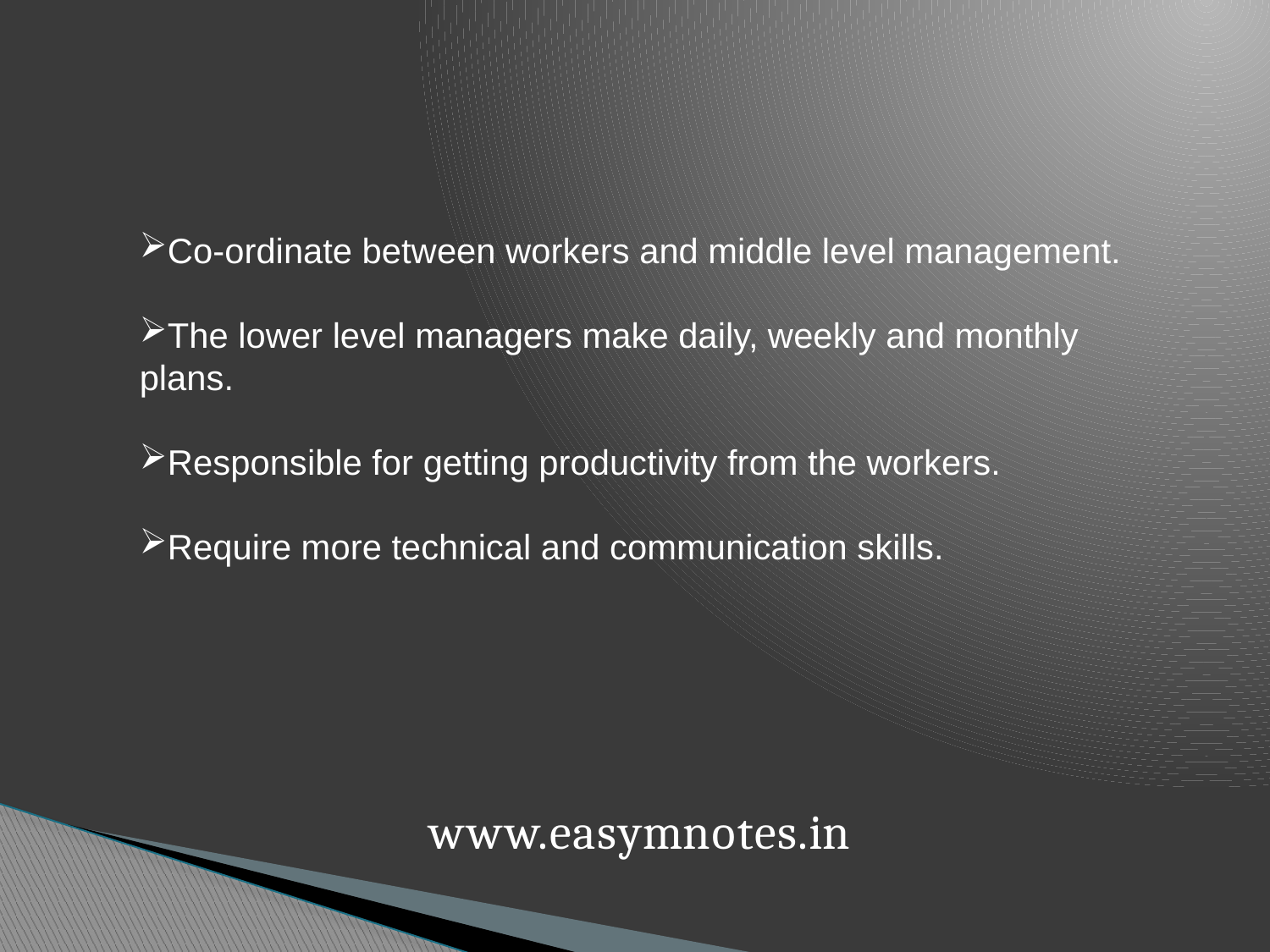

Co-ordinate between workers and middle level management.

The lower level managers make daily, weekly and monthly plans.

Responsible for getting productivity from the workers.

Require more technical and communication skills.
www.easymnotes.in